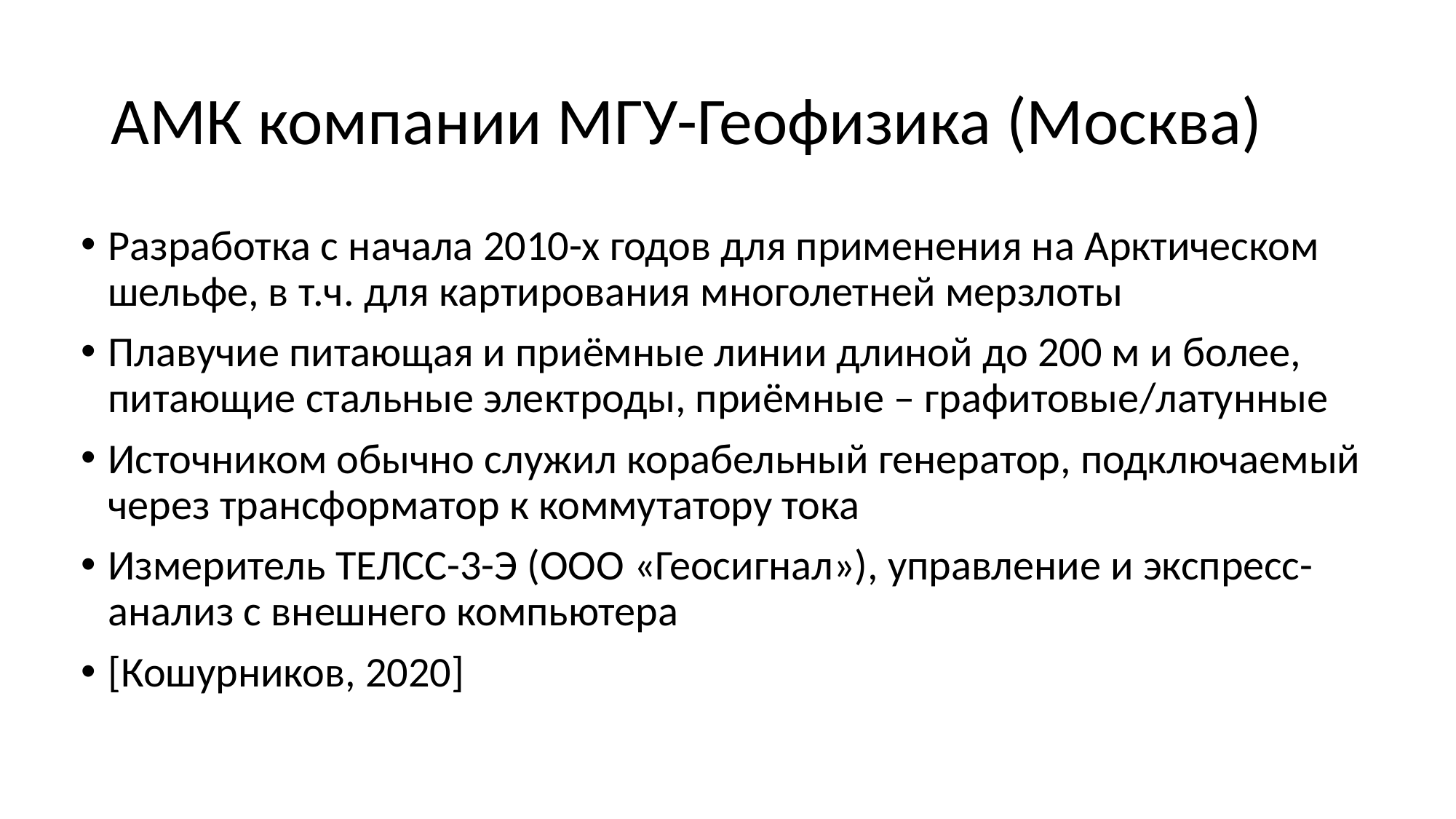

# АМК компании МГУ-Геофизика (Москва)
Разработка с начала 2010-х годов для применения на Арктическом шельфе, в т.ч. для картирования многолетней мерзлоты
Плавучие питающая и приёмные линии длиной до 200 м и более, питающие стальные электроды, приёмные – графитовые/латунные
Источником обычно служил корабельный генератор, подключаемый через трансформатор к коммутатору тока
Измеритель ТЕЛСС-3-Э (ООО «Геосигнал»), управление и экспресс-анализ с внешнего компьютера
[Кошурников, 2020]